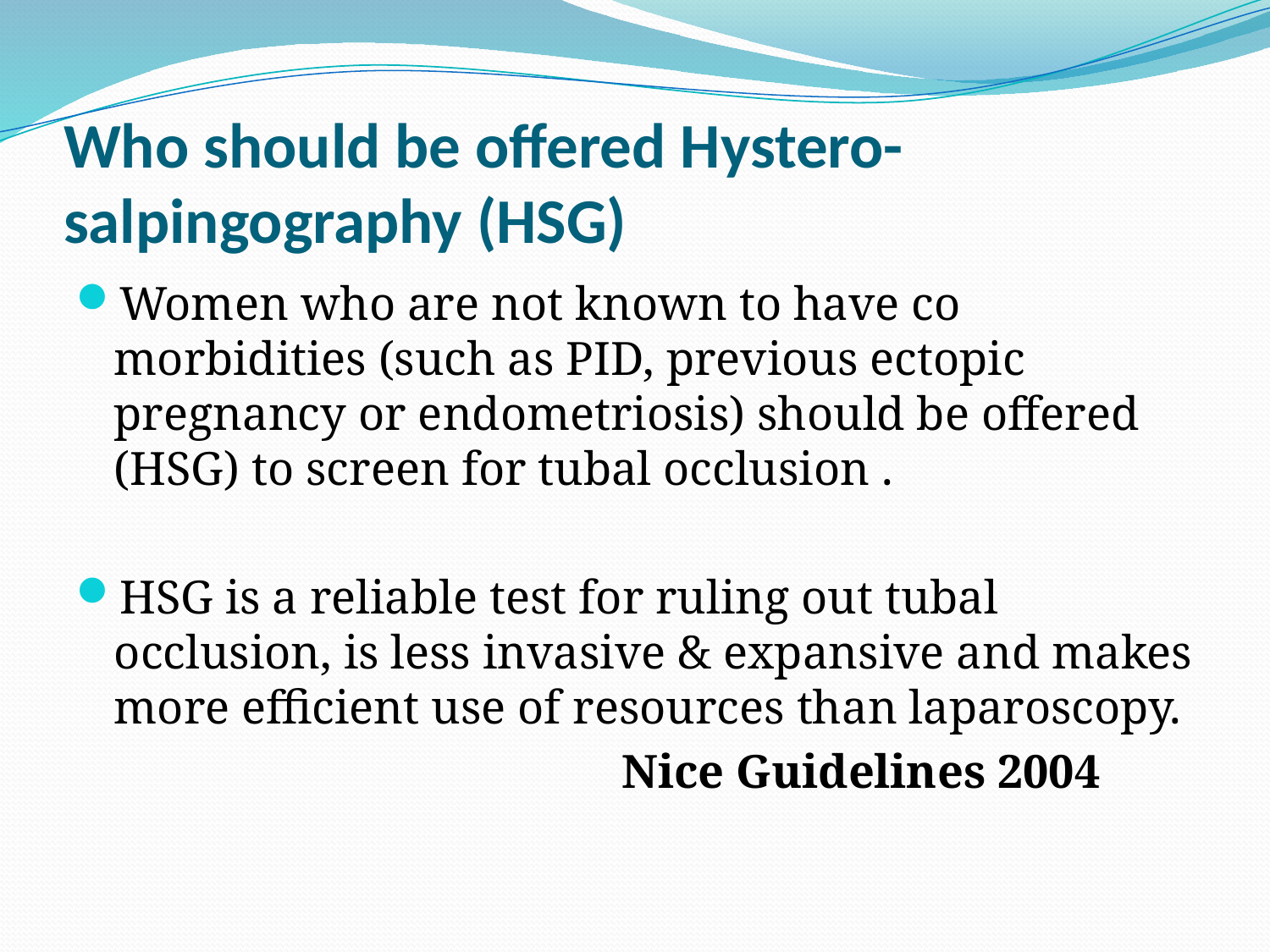

# Who should be offered Hystero-salpingography (HSG)
Women who are not known to have co morbidities (such as PID, previous ectopic pregnancy or endometriosis) should be offered (HSG) to screen for tubal occlusion .

HSG is a reliable test for ruling out tubal occlusion, is less invasive & expansive and makes more efficient use of resources than laparoscopy.
					Nice Guidelines 2004